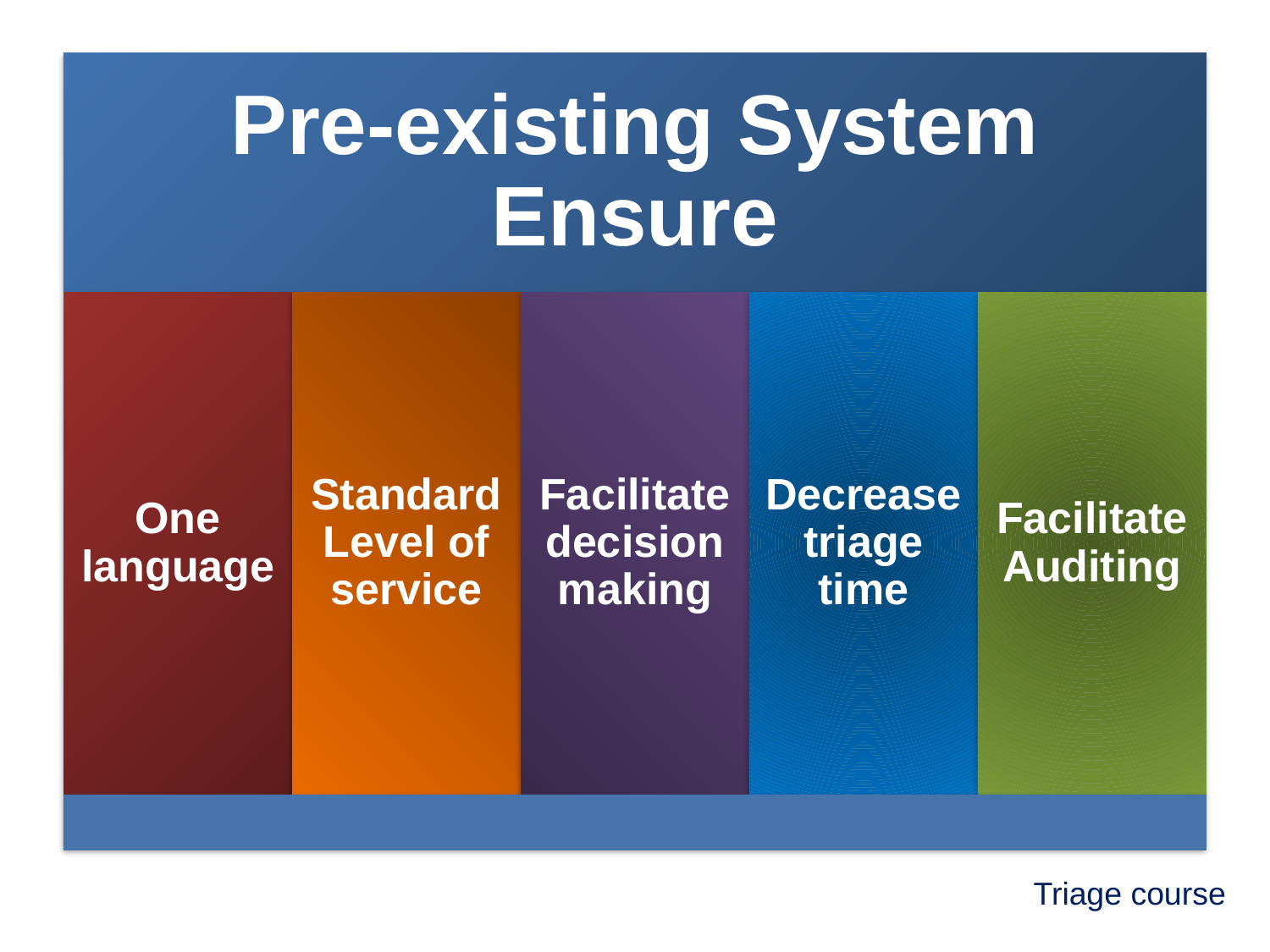

Pre-existing System Ensure
One language
Standard Level of service
Facilitate decision making
Decrease triage time
Facilitate Auditing
Triage course